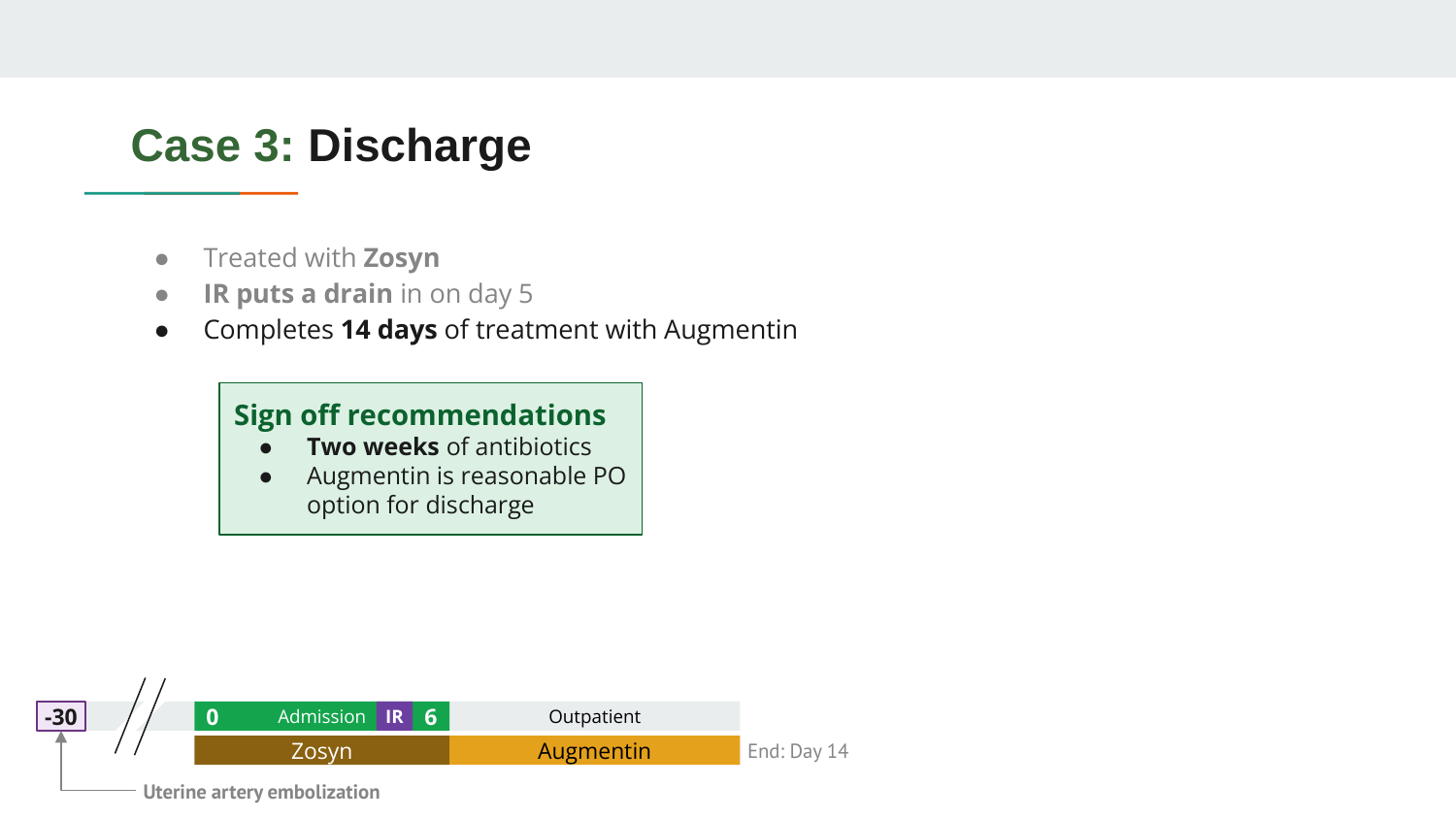

# Case 3: Discharge
Treated with Zosyn
IR puts a drain in on day 5
Completes 14 days of treatment with Augmentin
Sign off recommendations
Two weeks of antibiotics
Augmentin is reasonable PO option for discharge

-30

Admission
0

IR
6
Outpatient
Zosyn
Augmentin
End: Day 14
Uterine artery embolization